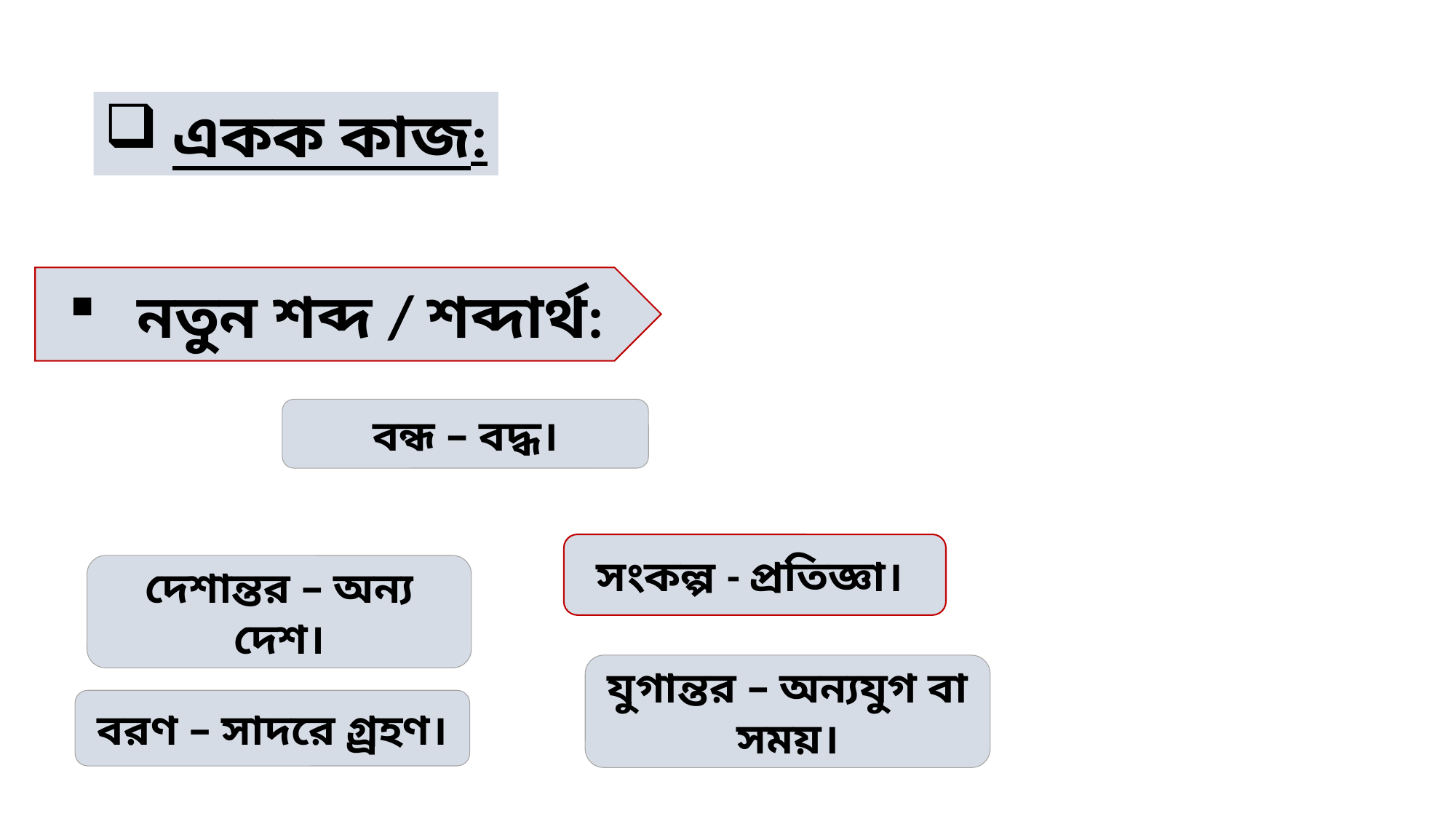

একক কাজ:
নতুন শব্দ / শব্দার্থ:
বন্ধ – বদ্ধ।
সংকল্প - প্রতিজ্ঞা।
দেশান্তর – অন্য দেশ।
যুগান্তর – অন্যযুগ বা সময়।
বরণ – সাদরে গ্র্রহণ।